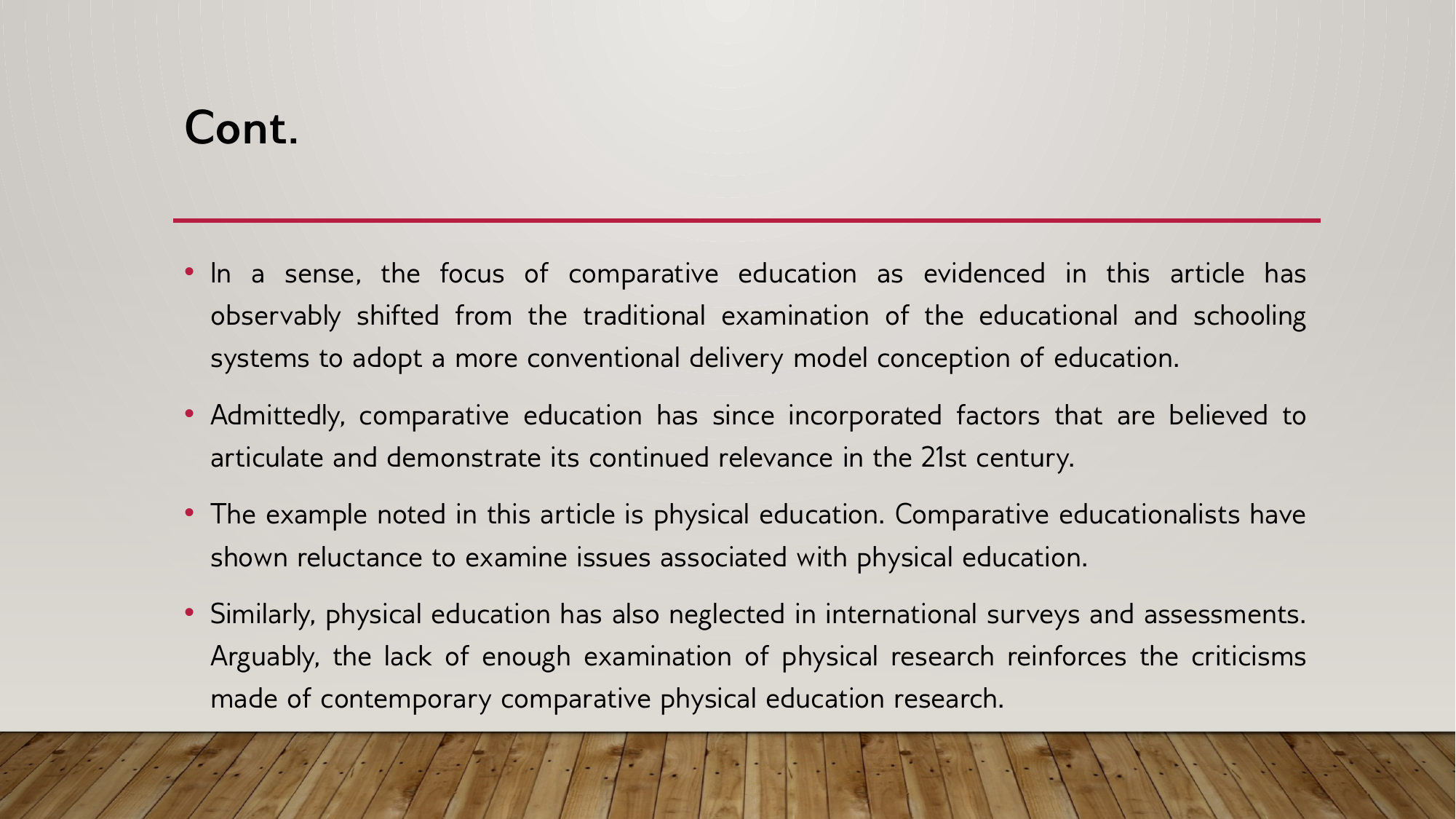

# Cont.
In a sense, the focus of comparative education as evidenced in this article has observably shifted from the traditional examination of the educational and schooling systems to adopt a more conventional delivery model conception of education.
Admittedly, comparative education has since incorporated factors that are believed to articulate and demonstrate its continued relevance in the 21st century.
The example noted in this article is physical education. Comparative educationalists have shown reluctance to examine issues associated with physical education.
Similarly, physical education has also neglected in international surveys and assessments. Arguably, the lack of enough examination of physical research reinforces the criticisms made of contemporary comparative physical education research.